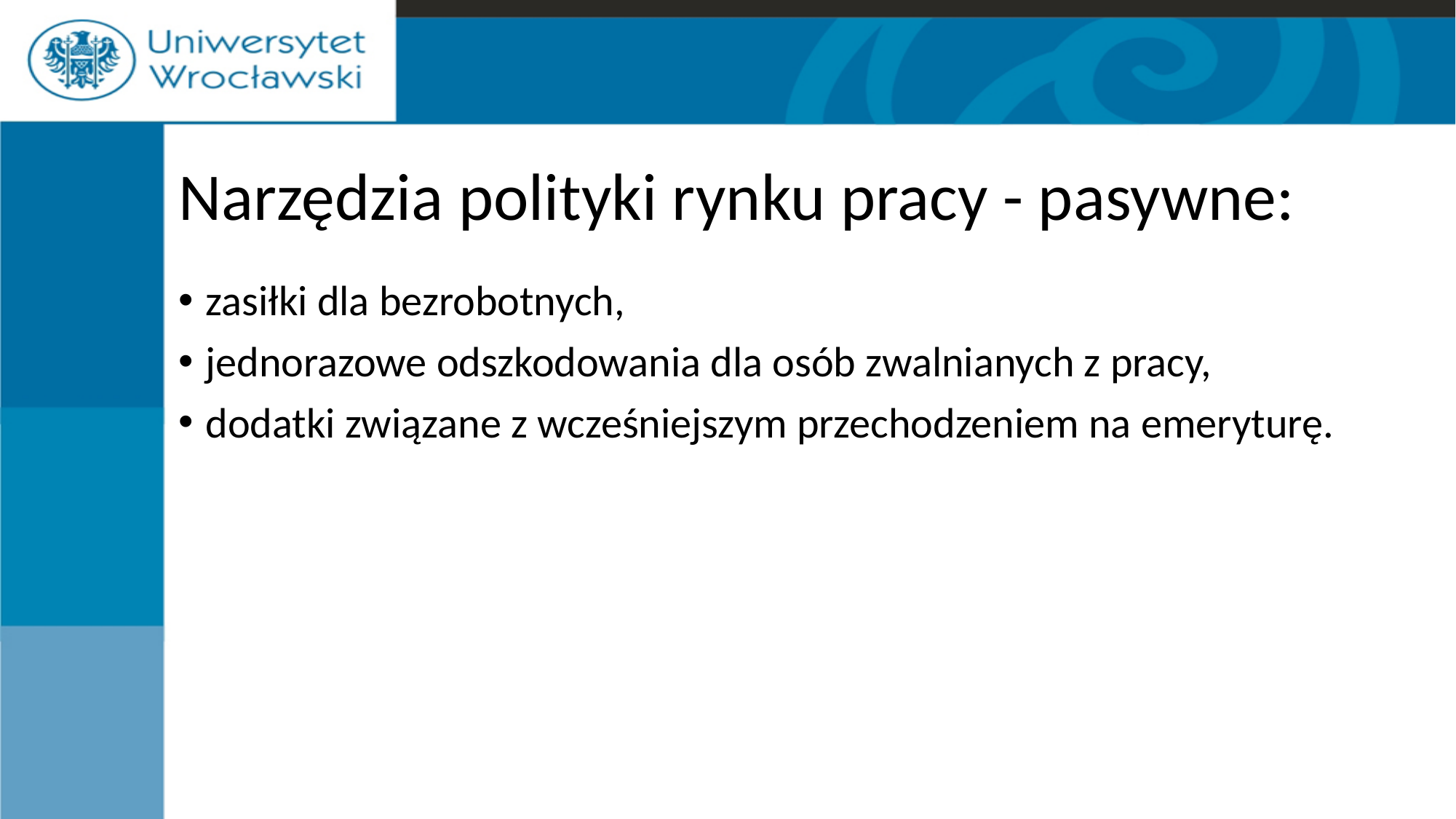

# Narzędzia polityki rynku pracy - pasywne:
zasiłki dla bezrobotnych,
jednorazowe odszkodowania dla osób zwalnianych z pracy,
dodatki związane z wcześniejszym przechodzeniem na emeryturę.